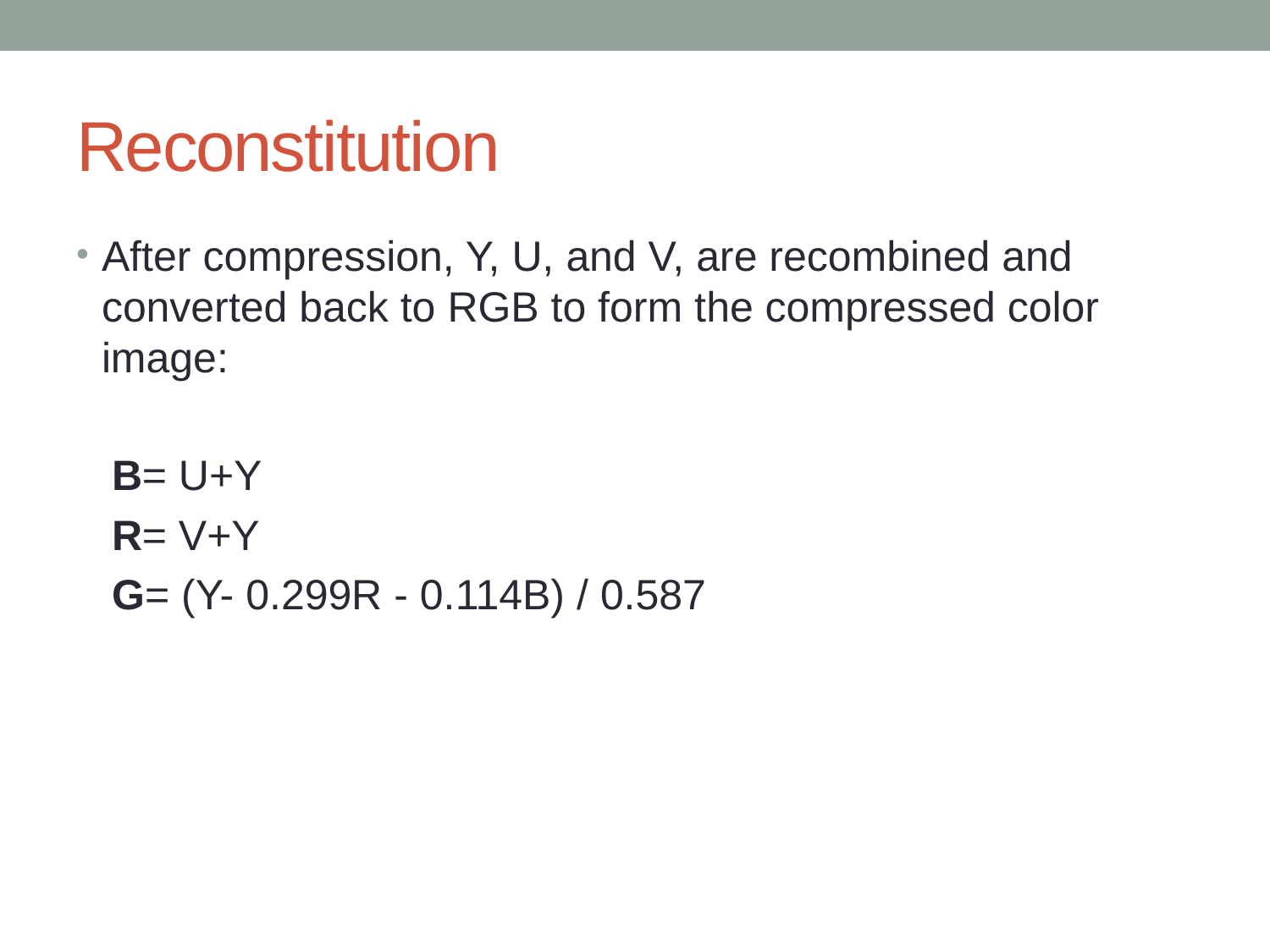

# Reconstitution
After compression, Y, U, and V, are recombined and converted back to RGB to form the compressed color image:

   B= U+Y
   R= V+Y
   G= (Y- 0.299R - 0.114B) / 0.587